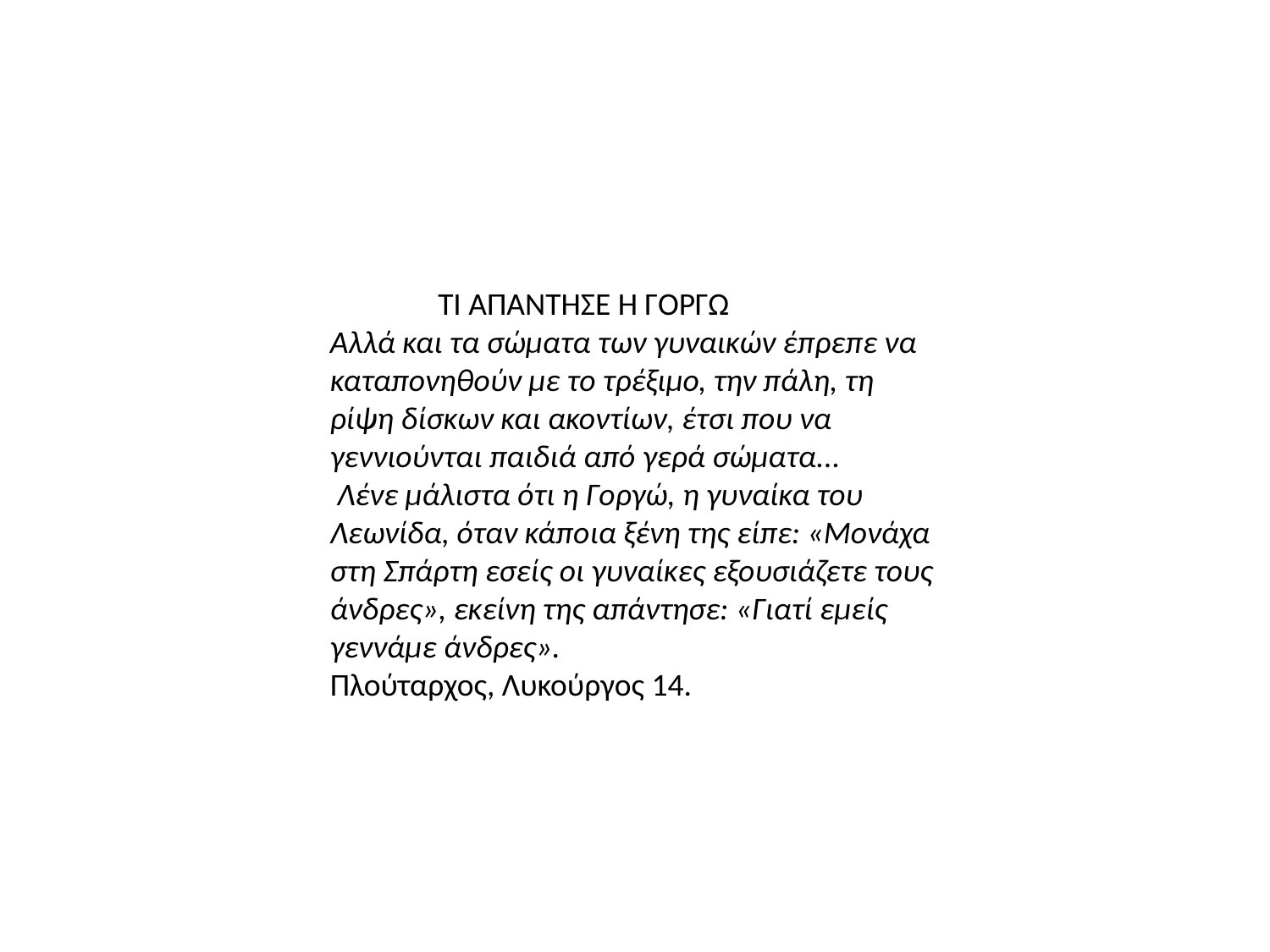

ΤΙ ΑΠΑΝΤΗΣΕ Η ΓΟΡΓΩ
Αλλά και τα σώματα των γυναικών έπρεπε να καταπονηθούν με το τρέξιμο, την πάλη, τη ρίψη δίσκων και ακοντίων, έτσι που να γεννιούνται παιδιά από γερά σώματα...
 Λένε μάλιστα ότι η Γοργώ, η γυναίκα του Λεωνίδα, όταν κάποια ξένη της είπε: «Μονάχα στη Σπάρτη εσείς οι γυναίκες εξουσιάζετε τους άνδρες», εκείνη της απάντησε: «Γιατί εμείς γεννάμε άνδρες».
Πλούταρχος, Λυκούργος 14.